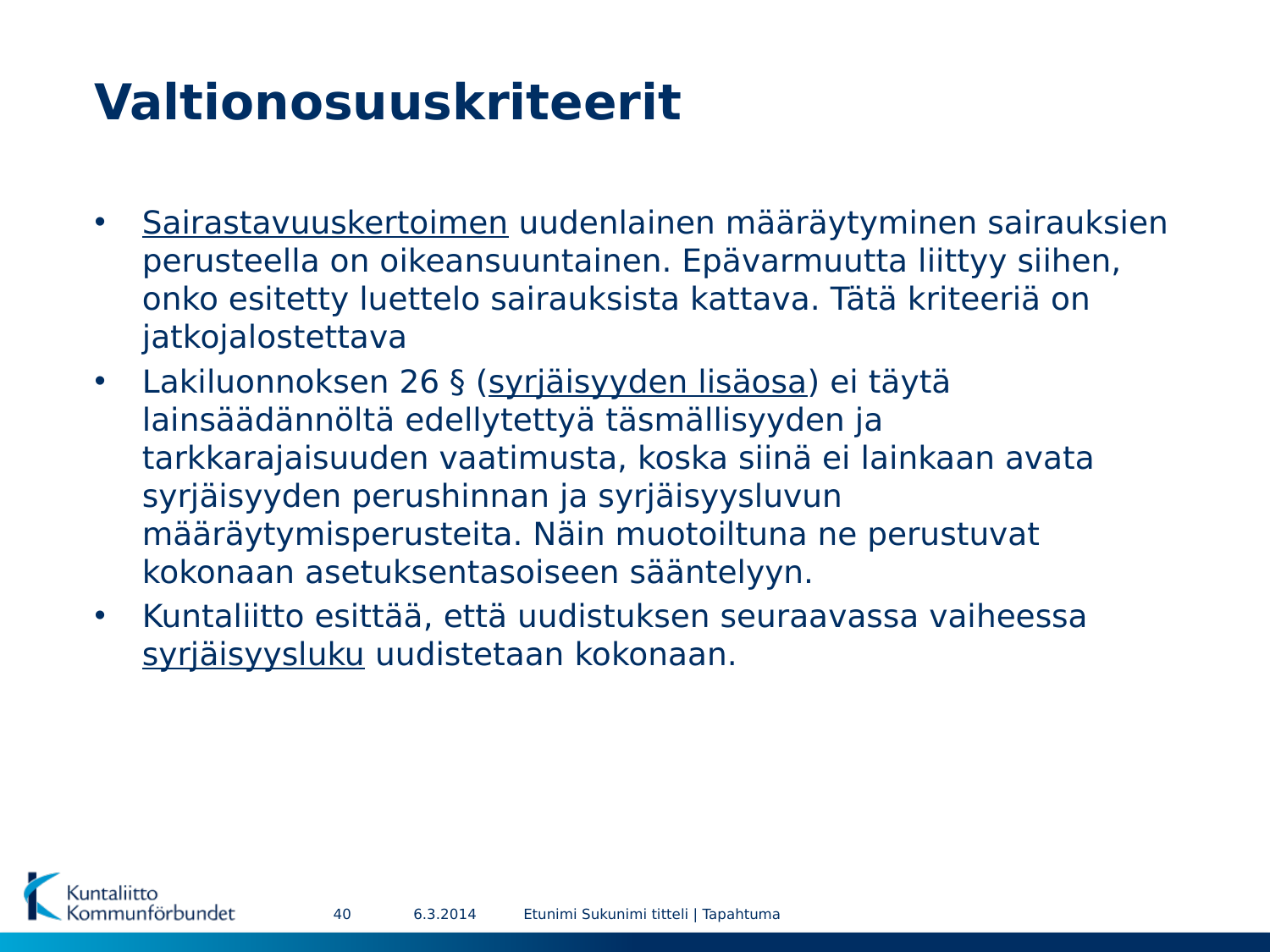

# Valtionosuuskriteerit
Sairastavuuskertoimen uudenlainen määräytyminen sairauksien perusteella on oikeansuuntainen. Epävarmuutta liittyy siihen, onko esitetty luettelo sairauksista kattava. Tätä kriteeriä on jatkojalostettava
Lakiluonnoksen 26 § (syrjäisyyden lisäosa) ei täytä lainsäädännöltä edellytettyä täsmällisyyden ja tarkkarajaisuuden vaatimusta, koska siinä ei lainkaan avata syrjäisyyden perushinnan ja syrjäisyysluvun määräytymisperusteita. Näin muotoiltuna ne perustuvat kokonaan asetuksentasoiseen sääntelyyn.
Kuntaliitto esittää, että uudistuksen seuraavassa vaiheessa syrjäisyysluku uudistetaan kokonaan.
40
6.3.2014
Etunimi Sukunimi titteli | Tapahtuma